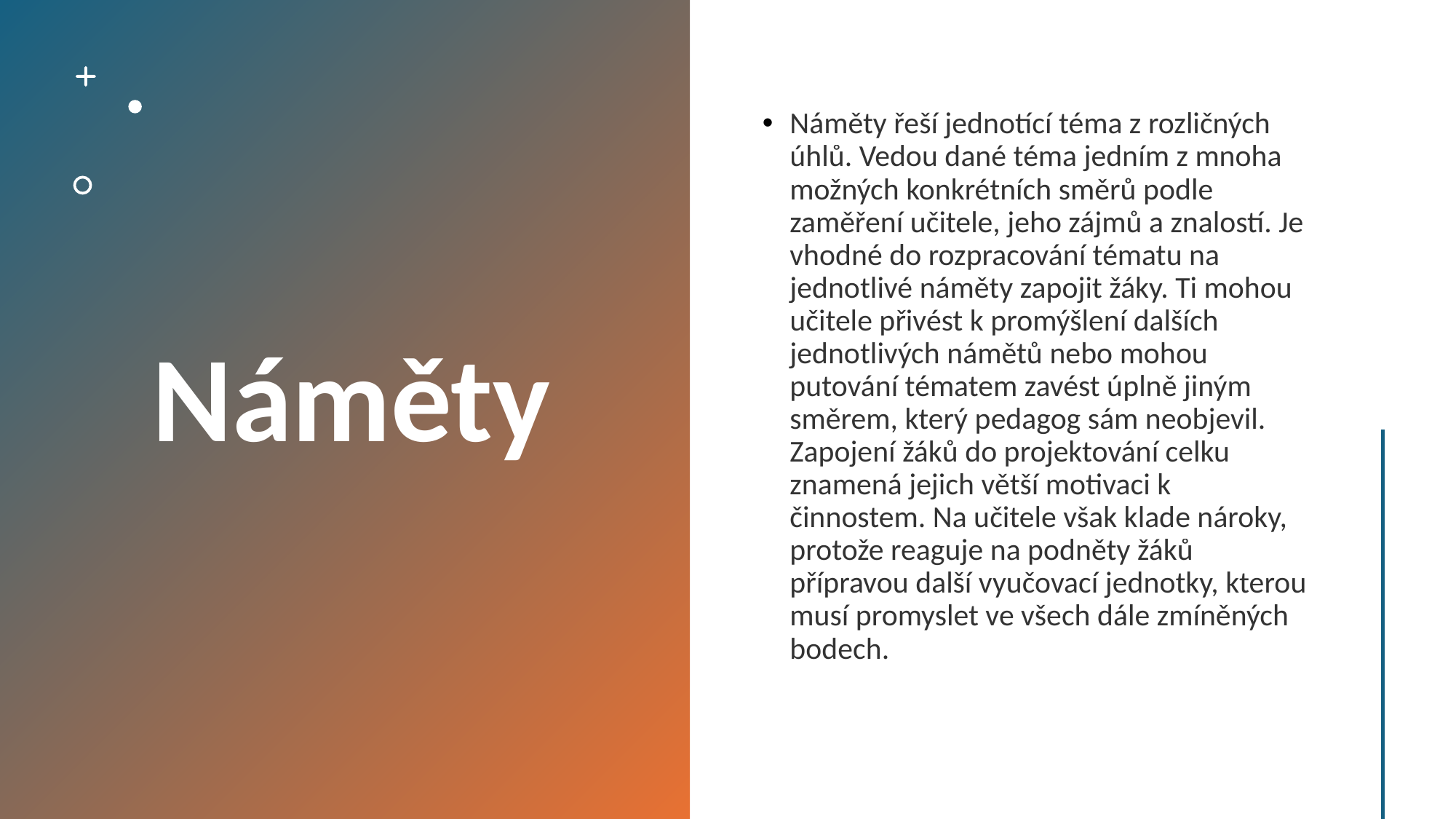

# Náměty
Náměty řeší jednotící téma z rozličných úhlů. Vedou dané téma jedním z mnoha možných konkrétních směrů podle zaměření učitele, jeho zájmů a znalostí. Je vhodné do rozpracování tématu na jednotlivé náměty zapojit žáky. Ti mohou učitele přivést k promýšlení dalších jednotlivých námětů nebo mohou putování tématem zavést úplně jiným směrem, který pedagog sám neobjevil. Zapojení žáků do projektování celku znamená jejich větší motivaci k činnostem. Na učitele však klade nároky, protože reaguje na podněty žáků přípravou další vyučovací jednotky, kterou musí promyslet ve všech dále zmíněných bodech.